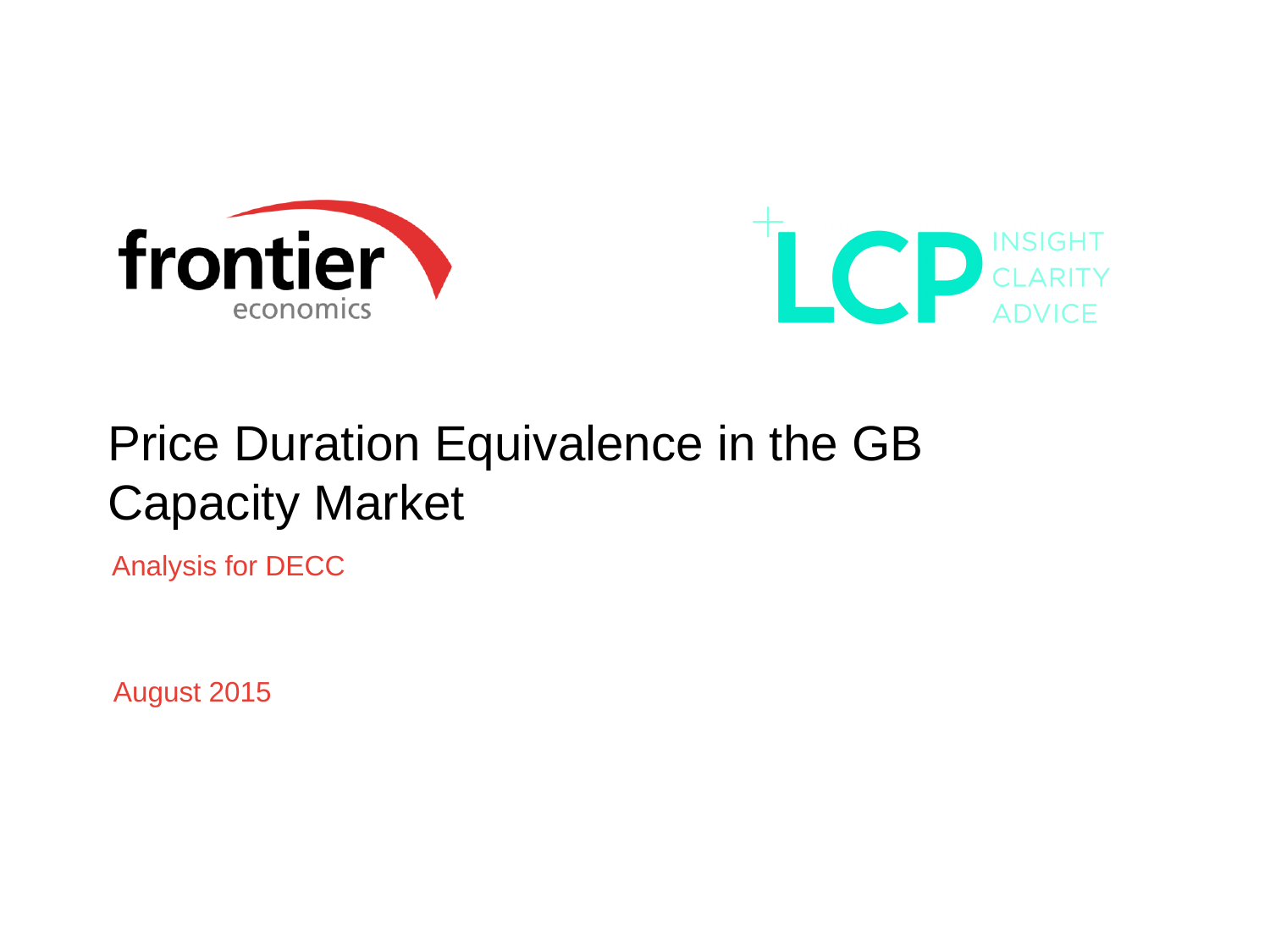

# Price Duration Equivalence in the GB Capacity Market
Analysis for DECC
August 2015